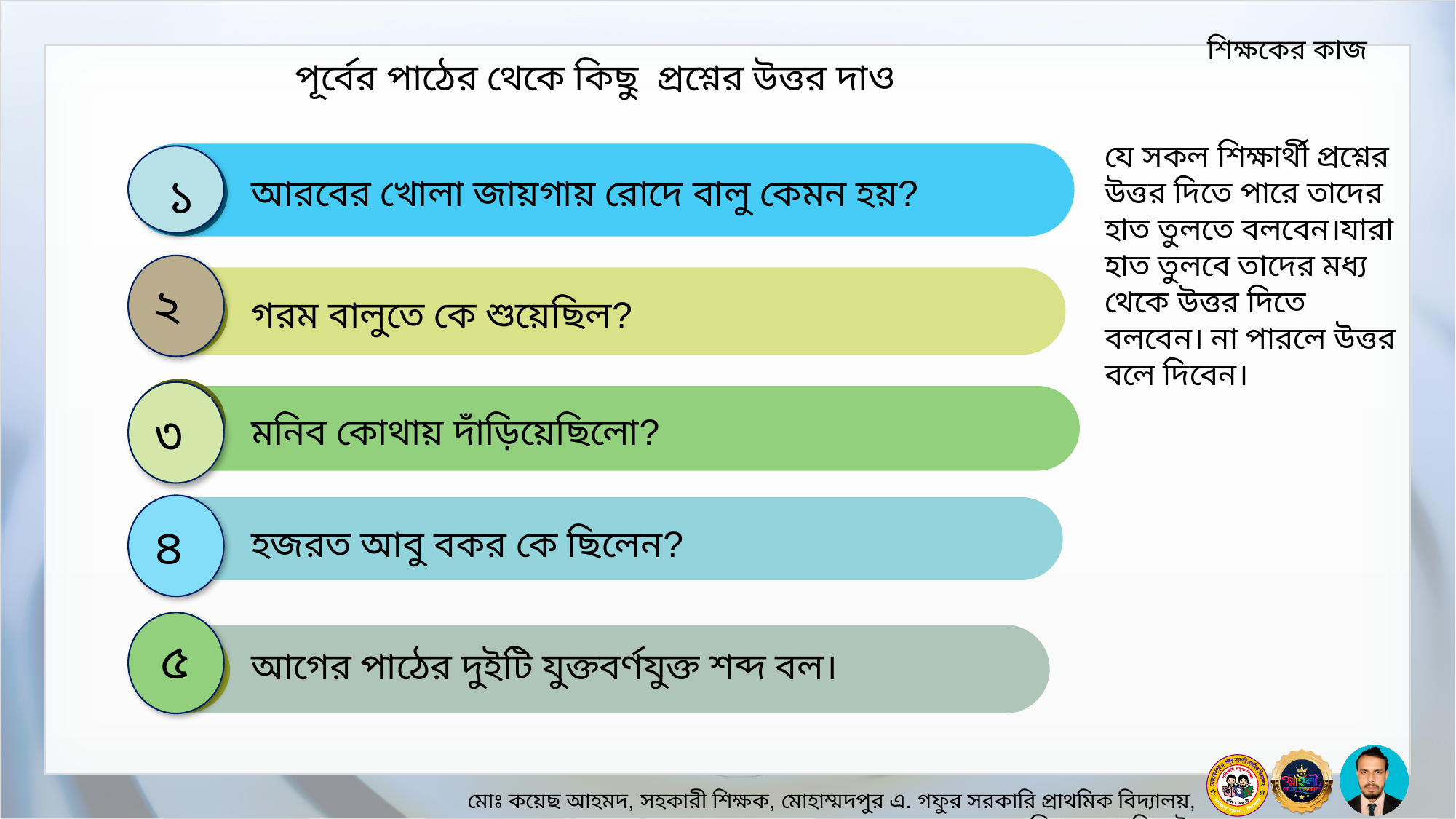

শিক্ষকের কাজ
পূর্বের পাঠের থেকে কিছু  প্রশ্নের উত্তর দাও
যে সকল শিক্ষার্থী প্রশ্নের উত্তর দিতে পারে তাদের হাত তুলতে বলবেন।যারা হাত তুলবে তাদের মধ্য থেকে উত্তর দিতে বলবেন। না পারলে উত্তর বলে দিবেন।

১

আরবের খোলা জায়গায় রোদে বালু কেমন হয়?

২

গরম বালুতে কে শুয়েছিল?

৩

মনিব কোথায় দাঁড়িয়েছিলো?

৪

হজরত আবু বকর কে ছিলেন?

৫

আগের পাঠের দুইটি যুক্তবর্ণযুক্ত শব্দ বল।